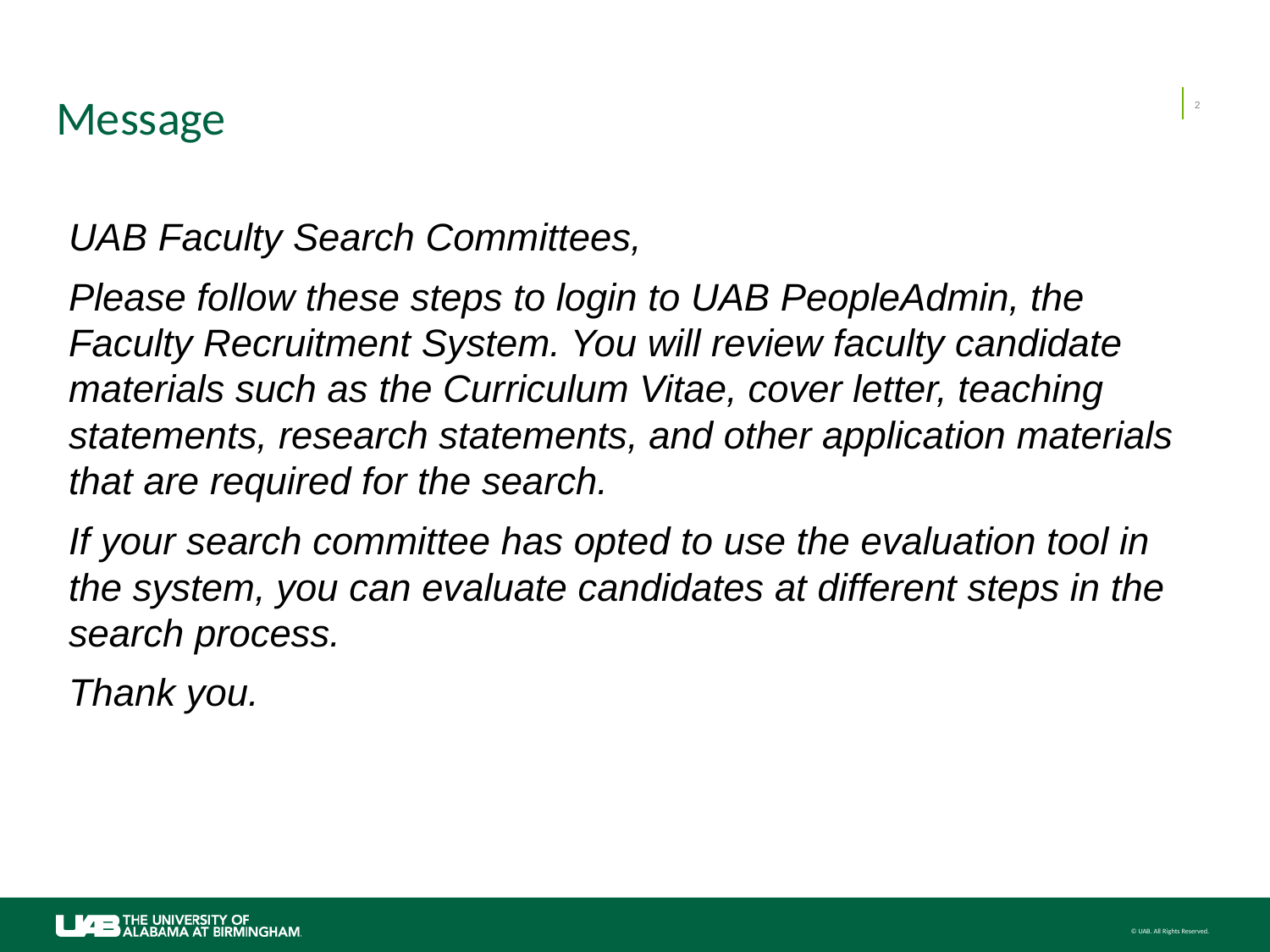

# Message
2
UAB Faculty Search Committees,
Please follow these steps to login to UAB PeopleAdmin, the Faculty Recruitment System. You will review faculty candidate materials such as the Curriculum Vitae, cover letter, teaching statements, research statements, and other application materials that are required for the search.
If your search committee has opted to use the evaluation tool in the system, you can evaluate candidates at different steps in the search process.
Thank you.